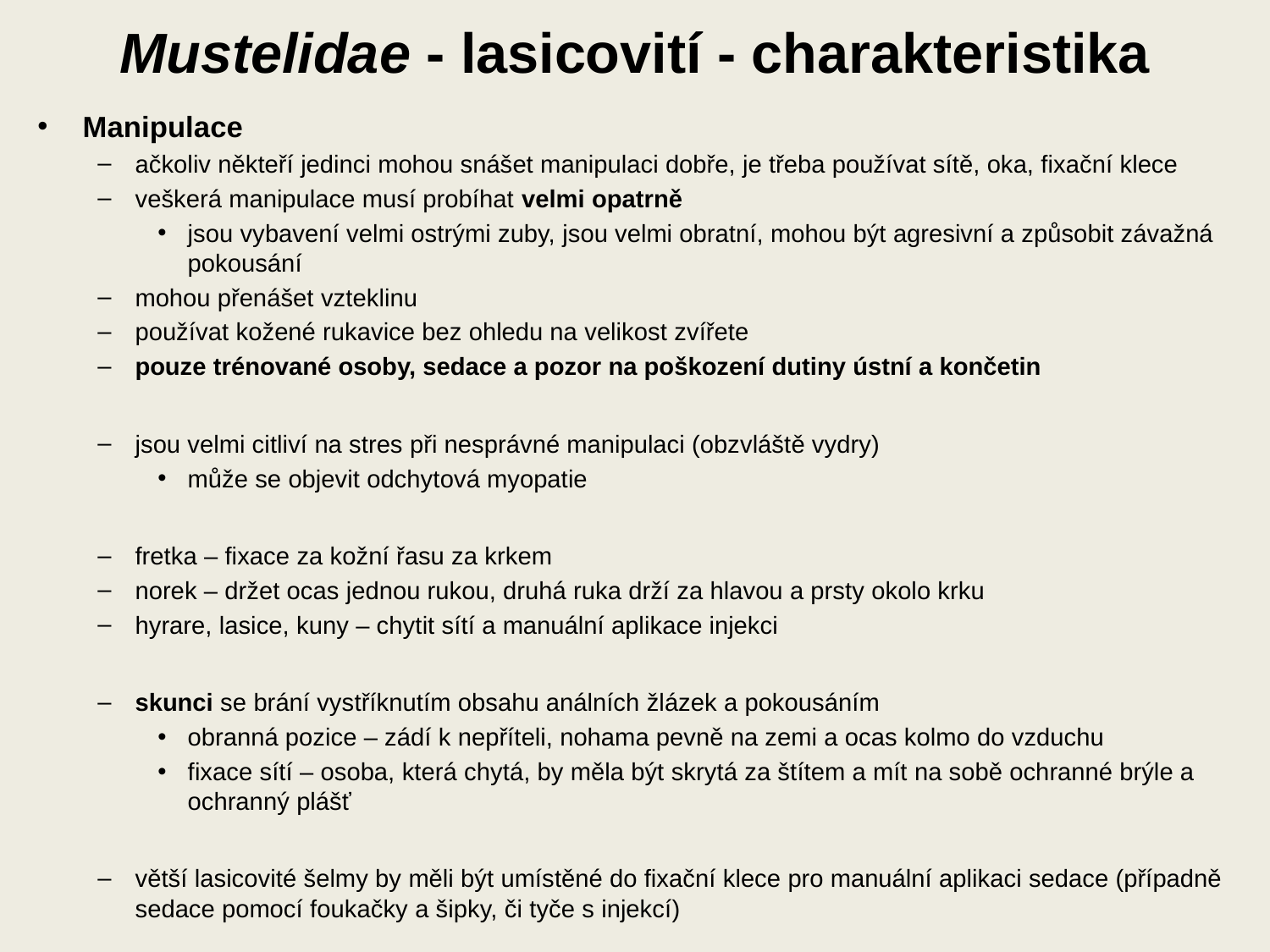

# Mustelidae - lasicovití - charakteristika
Manipulace
ačkoliv někteří jedinci mohou snášet manipulaci dobře, je třeba používat sítě, oka, fixační klece
veškerá manipulace musí probíhat velmi opatrně
jsou vybavení velmi ostrými zuby, jsou velmi obratní, mohou být agresivní a způsobit závažná pokousání
mohou přenášet vzteklinu
používat kožené rukavice bez ohledu na velikost zvířete
pouze trénované osoby, sedace a pozor na poškození dutiny ústní a končetin

jsou velmi citliví na stres při nesprávné manipulaci (obzvláště vydry)
může se objevit odchytová myopatie

fretka – fixace za kožní řasu za krkem
norek – držet ocas jednou rukou, druhá ruka drží za hlavou a prsty okolo krku
hyrare, lasice, kuny – chytit sítí a manuální aplikace injekci

skunci se brání vystříknutím obsahu análních žlázek a pokousáním
obranná pozice – zádí k nepříteli, nohama pevně na zemi a ocas kolmo do vzduchu
fixace sítí – osoba, která chytá, by měla být skrytá za štítem a mít na sobě ochranné brýle a ochranný plášť

větší lasicovité šelmy by měli být umístěné do fixační klece pro manuální aplikaci sedace (případně sedace pomocí foukačky a šipky, či tyče s injekcí)